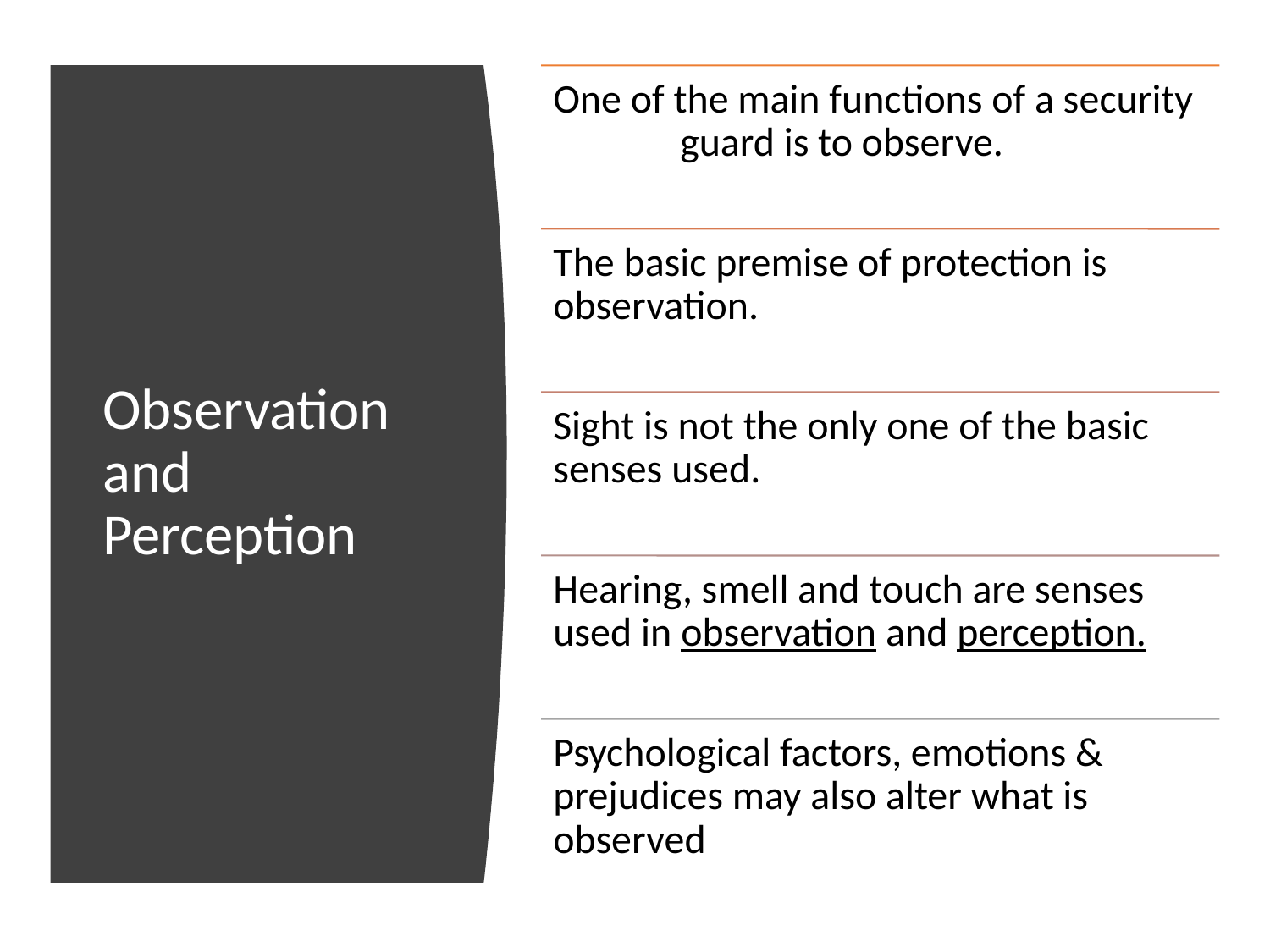

One of the main functions of a security  	guard is to observe.
The basic premise of protection is observation.
Sight is not the only one of the basic senses used.
Hearing, smell and touch are senses used in observation and perception.
Psychological factors, emotions & prejudices may also alter what is observed

# Observation and Perception